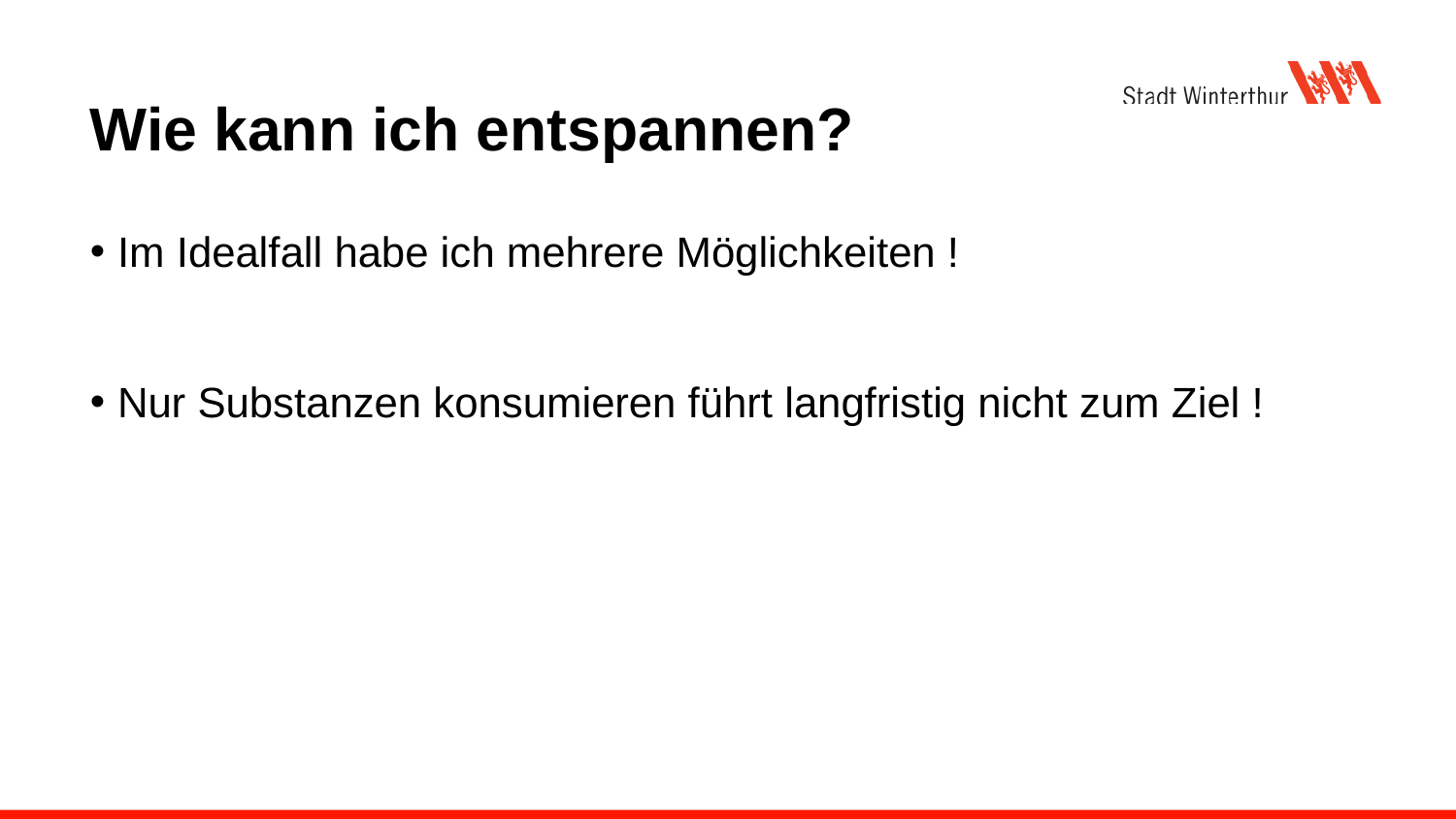

# Wie kann ich entspannen?
Im Idealfall habe ich mehrere Möglichkeiten !

Nur Substanzen konsumieren führt langfristig nicht zum Ziel !